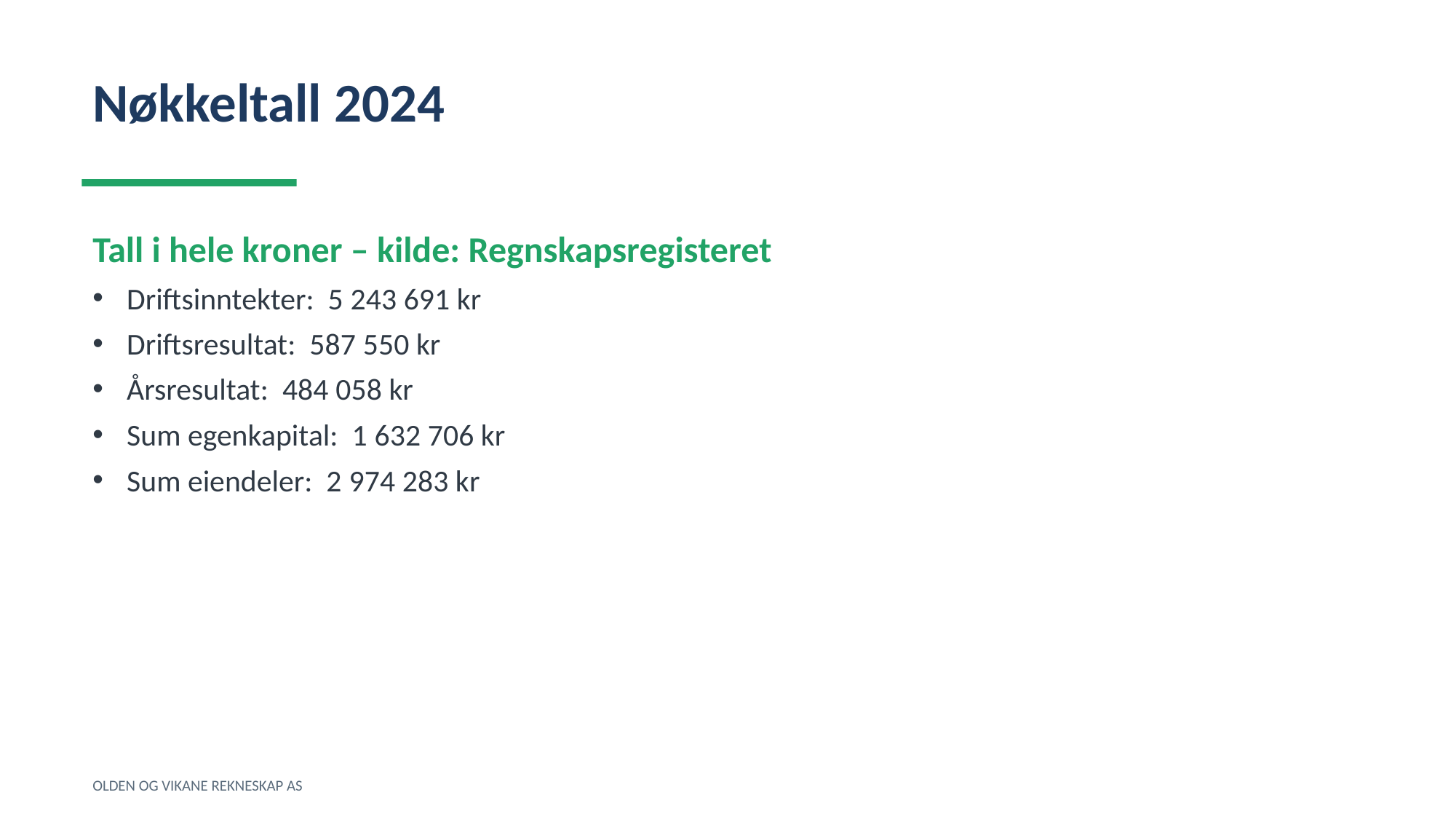

Nøkkeltall 2024

Tall i hele kroner – kilde: Regnskapsregisteret
Driftsinntekter:  5 243 691 kr
Driftsresultat:  587 550 kr
Årsresultat:  484 058 kr
Sum egenkapital:  1 632 706 kr
Sum eiendeler:  2 974 283 kr
OLDEN OG VIKANE REKNESKAP AS